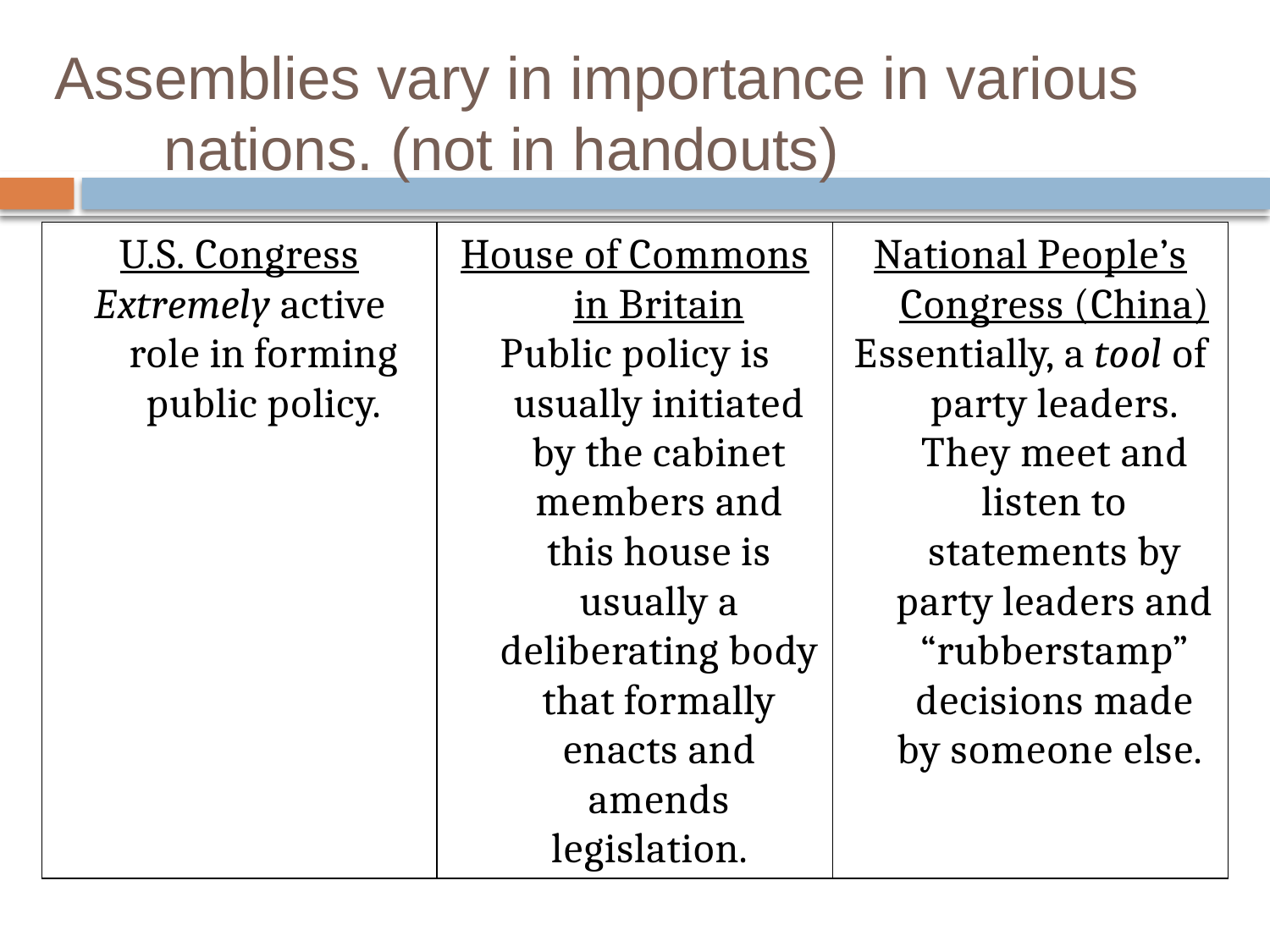

# Assemblies vary in importance in various nations. (not in handouts)
| U.S. Congress Extremely active role in forming public policy. | House of Commons in Britain Public policy is usually initiated by the cabinet members and this house is usually a deliberating body that formally enacts and amends legislation. | National People’s Congress (China) Essentially, a tool of party leaders. They meet and listen to statements by party leaders and “rubberstamp” decisions made by someone else. |
| --- | --- | --- |